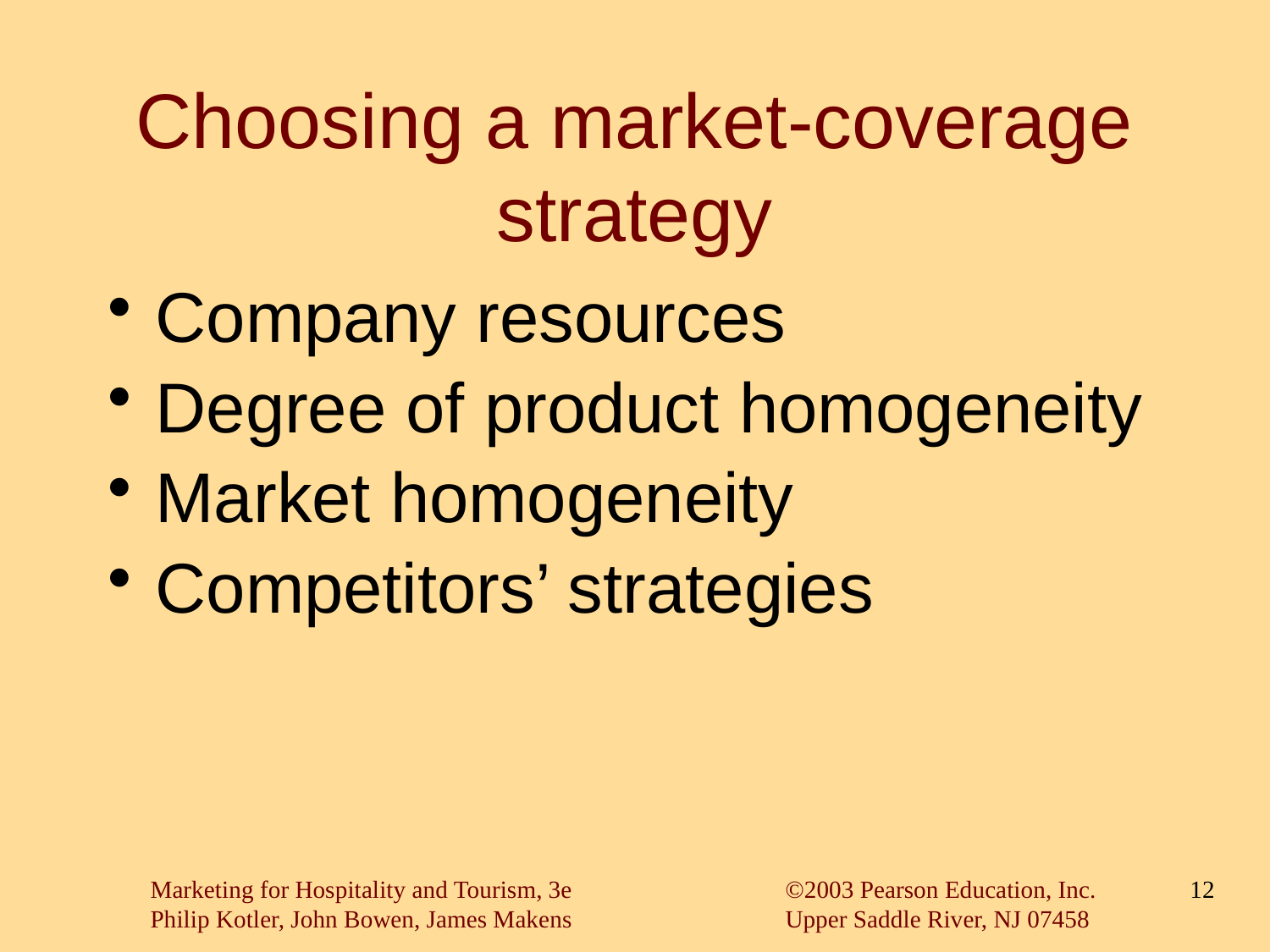

# Choosing a market-coverage strategy
Company resources
Degree of product homogeneity
Market homogeneity
Competitors’ strategies

Marketing for Hospitality and Tourism, 3e		©2003 Pearson Education, Inc.
Philip Kotler, John Bowen, James Makens		Upper Saddle River, NJ 07458
12